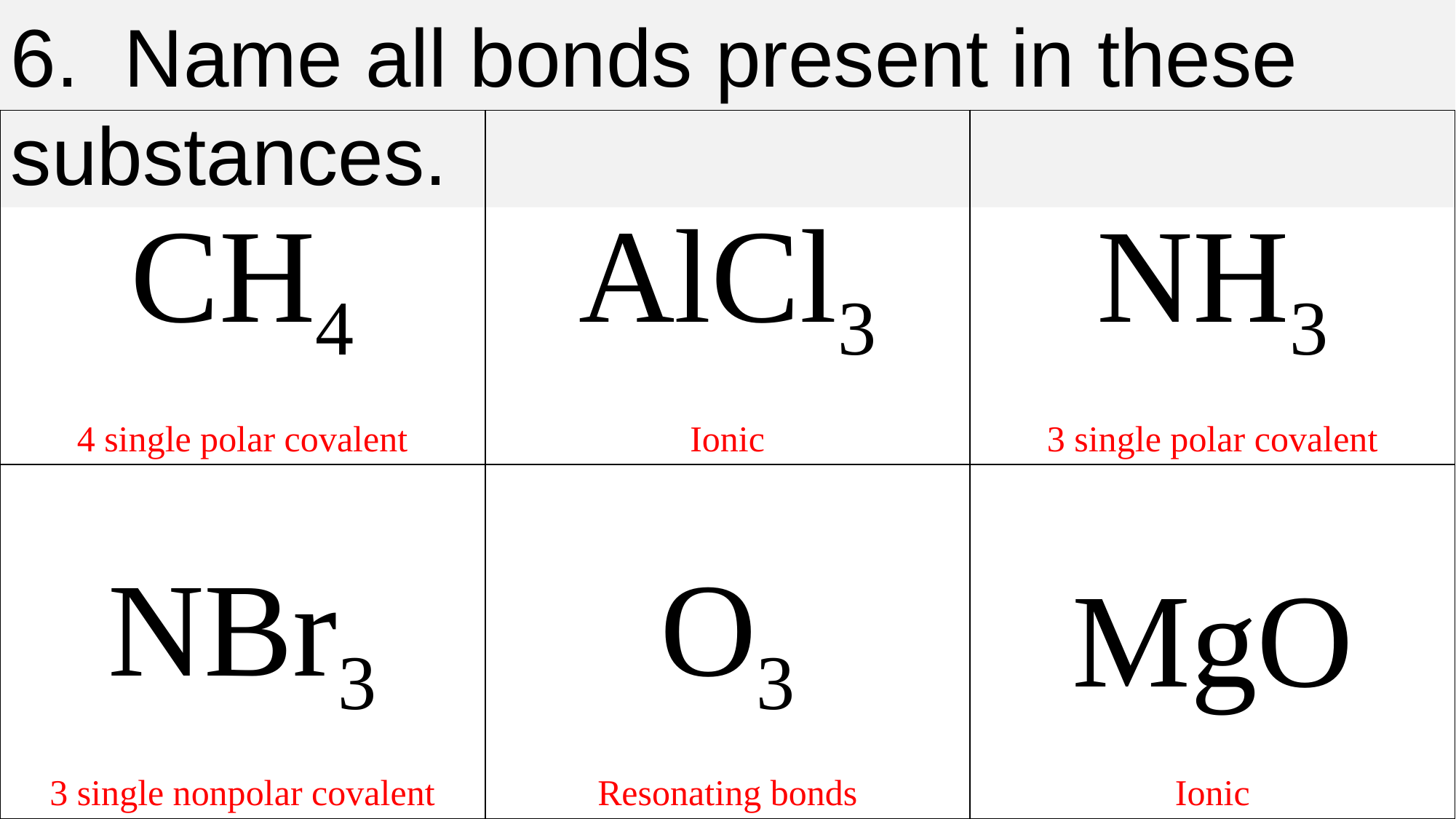

6.  Name all bonds present in these substances.
| 4 single polar covalent | Ionic | 3 single polar covalent |
| --- | --- | --- |
| 3 single nonpolar covalent | Resonating bonds | Ionic |
| CH4 | AlCl3 | NH3 |
| --- | --- | --- |
| NBr3 | O3 | MgO |